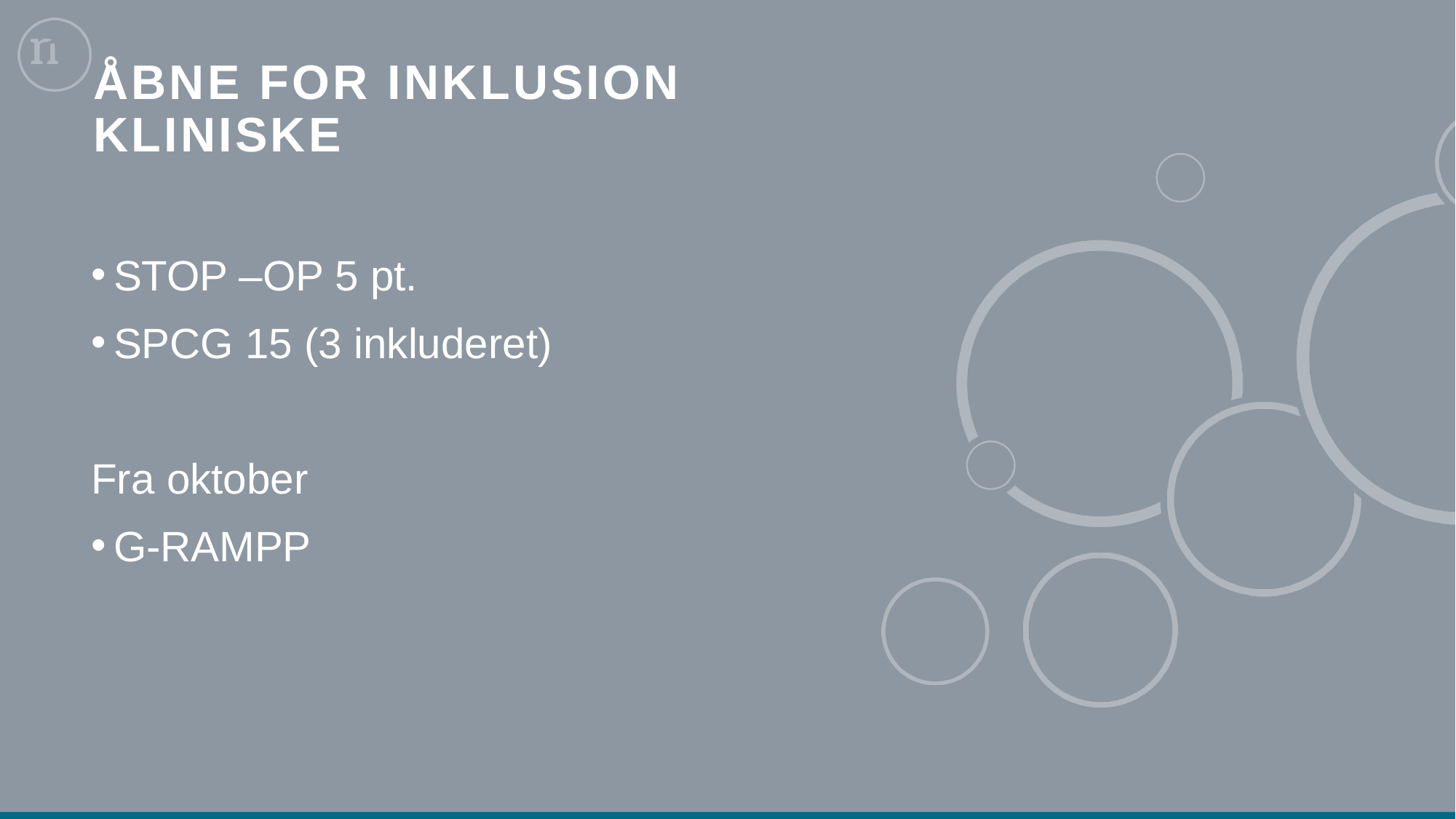

# Åbne for inklusion kliniske

STOP –OP 5 pt.
SPCG 15 (3 inkluderet)

Fra oktober
G-RAMPP